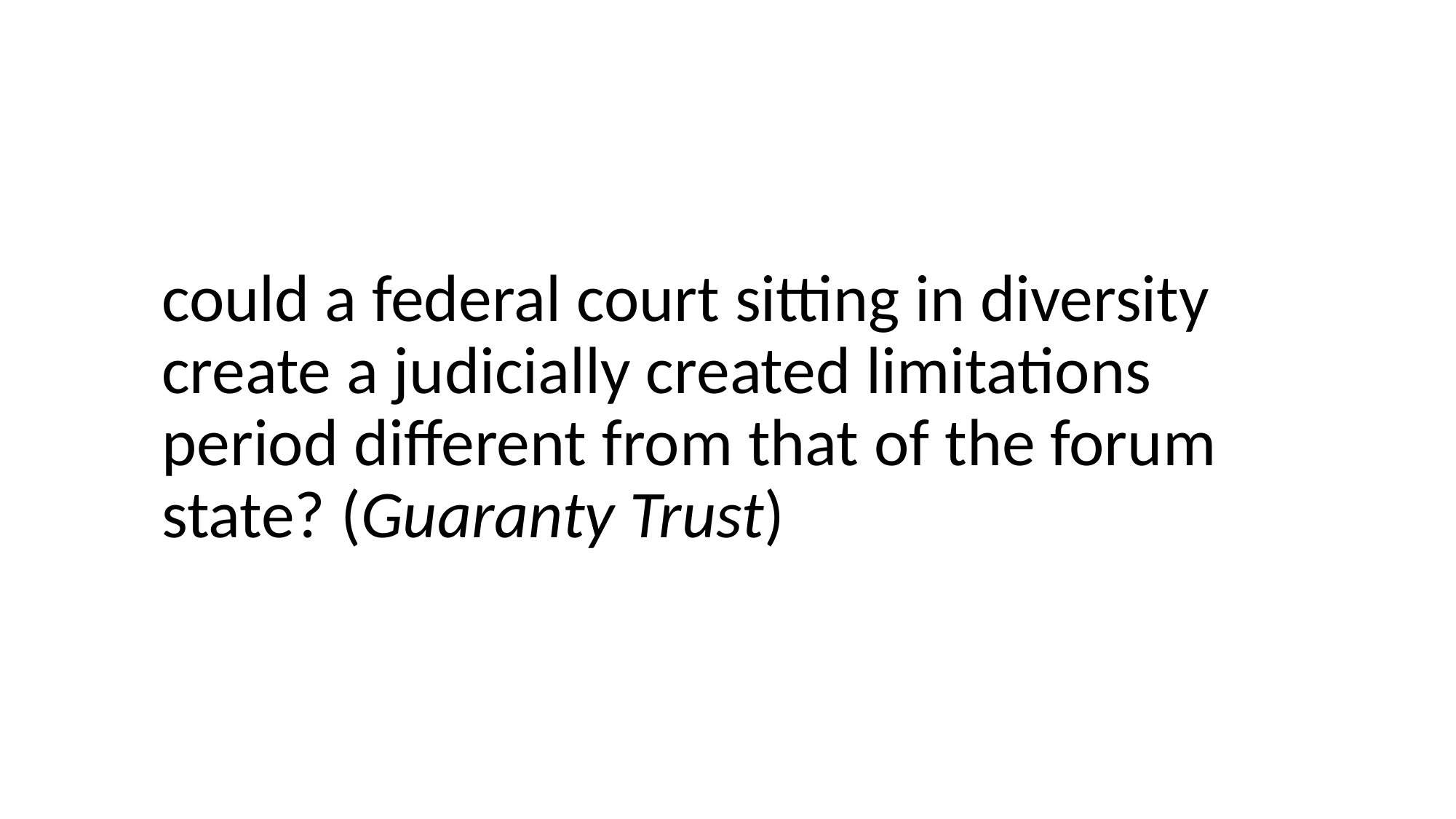

# could a federal court sitting in diversity create a judicially created limitations period different from that of the forum state? (Guaranty Trust)